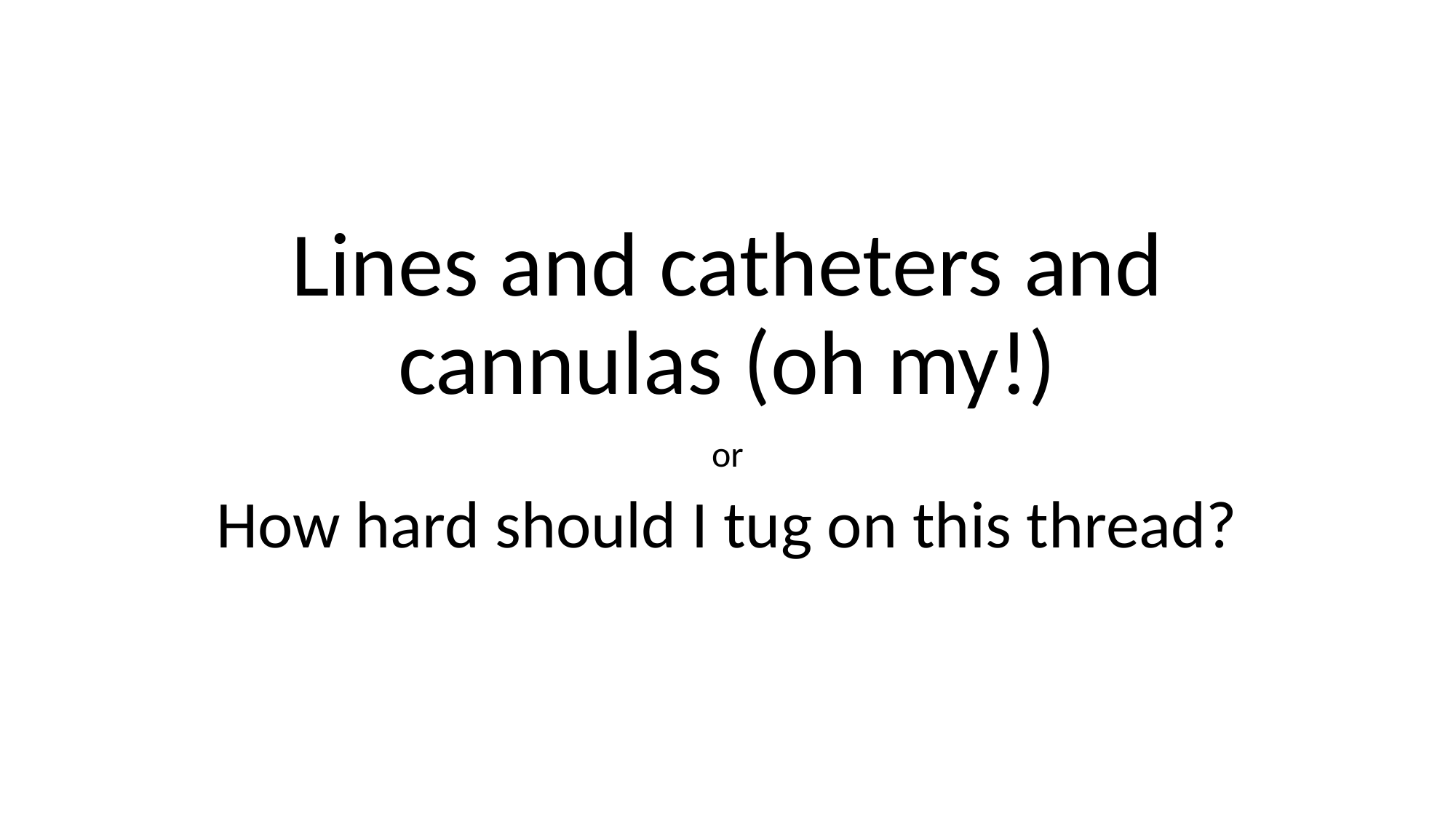

# Lines and catheters and cannulas (oh my!)
or
How hard should I tug on this thread?